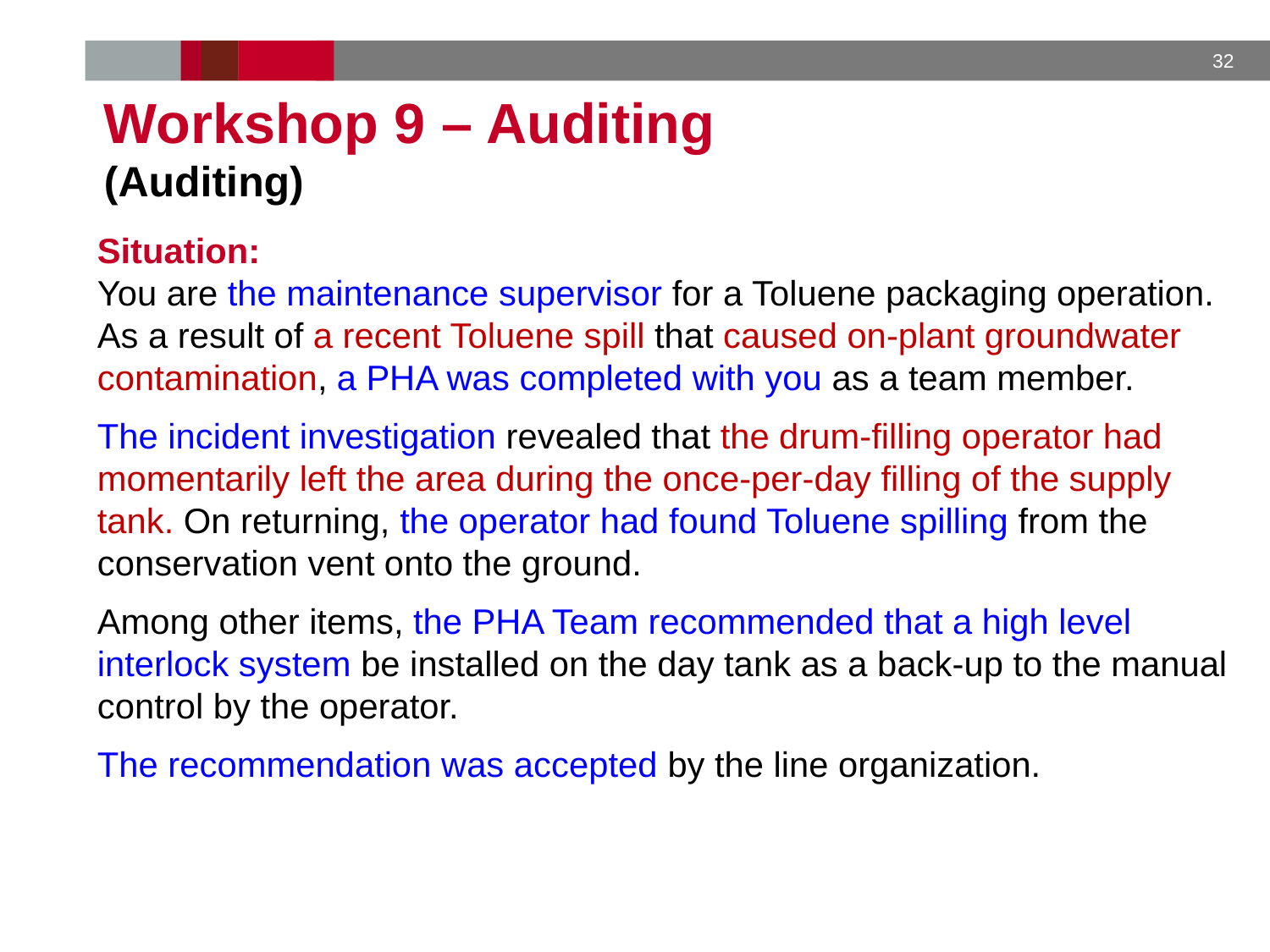

Workshop 9 – Auditing
(Auditing)
Situation:
You are the maintenance supervisor for a Toluene packaging operation. As a result of a recent Toluene spill that caused on-plant groundwater contamination, a PHA was completed with you as a team member.
The incident investigation revealed that the drum-filling operator had momentarily left the area during the once-per-day filling of the supply tank. On returning, the operator had found Toluene spilling from the conservation vent onto the ground.
Among other items, the PHA Team recommended that a high level interlock system be installed on the day tank as a back-up to the manual control by the operator.
The recommendation was accepted by the line organization.